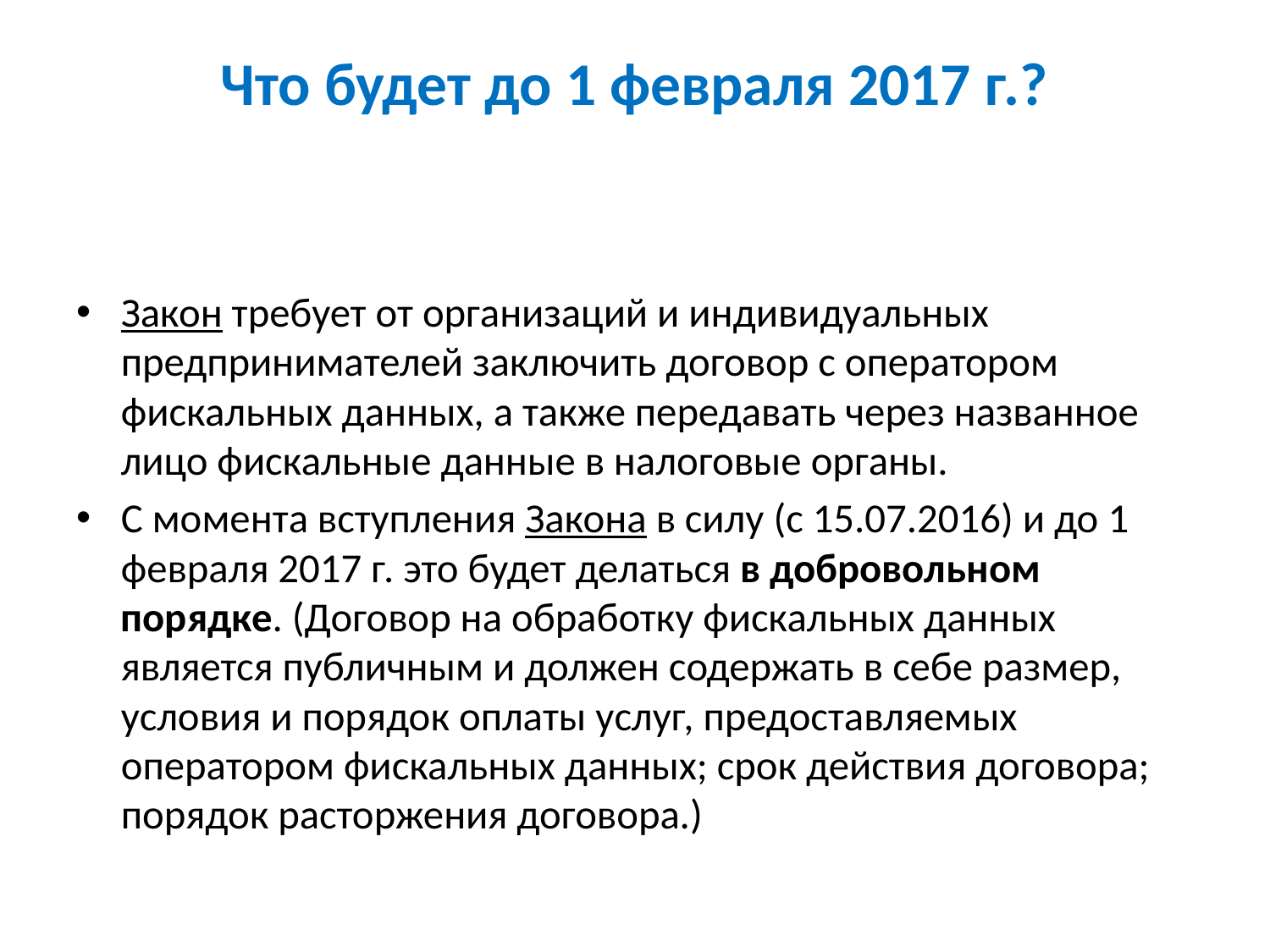

# Что будет до 1 февраля 2017 г.?

Закон требует от организаций и индивидуальных предпринимателей заключить договор с оператором фискальных данных, а также передавать через названное лицо фискальные данные в налоговые органы.
С момента вступления Закона в силу (с 15.07.2016) и до 1 февраля 2017 г. это будет делаться в добровольном порядке. (Договор на обработку фискальных данных является публичным и должен содержать в себе размер, условия и порядок оплаты услуг, предоставляемых оператором фискальных данных; срок действия договора; порядок расторжения договора.)